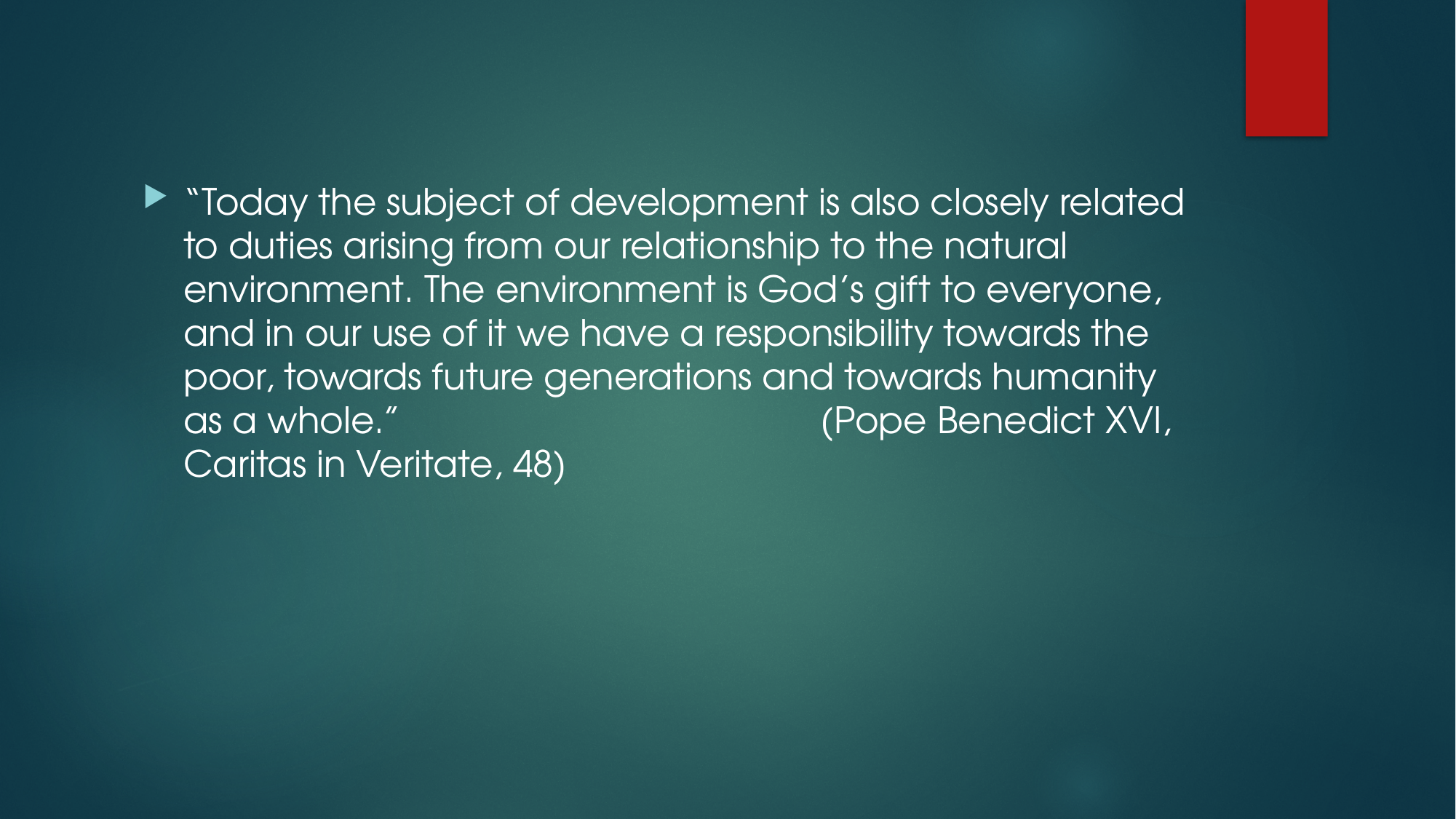

#
“Today the subject of development is also closely related to duties arising from our relationship to the natural environment. The environment is God’s gift to everyone, and in our use of it we have a responsibility towards the poor, towards future generations and towards humanity as a whole.”                                          (Pope Benedict XVI, Caritas in Veritate, 48)